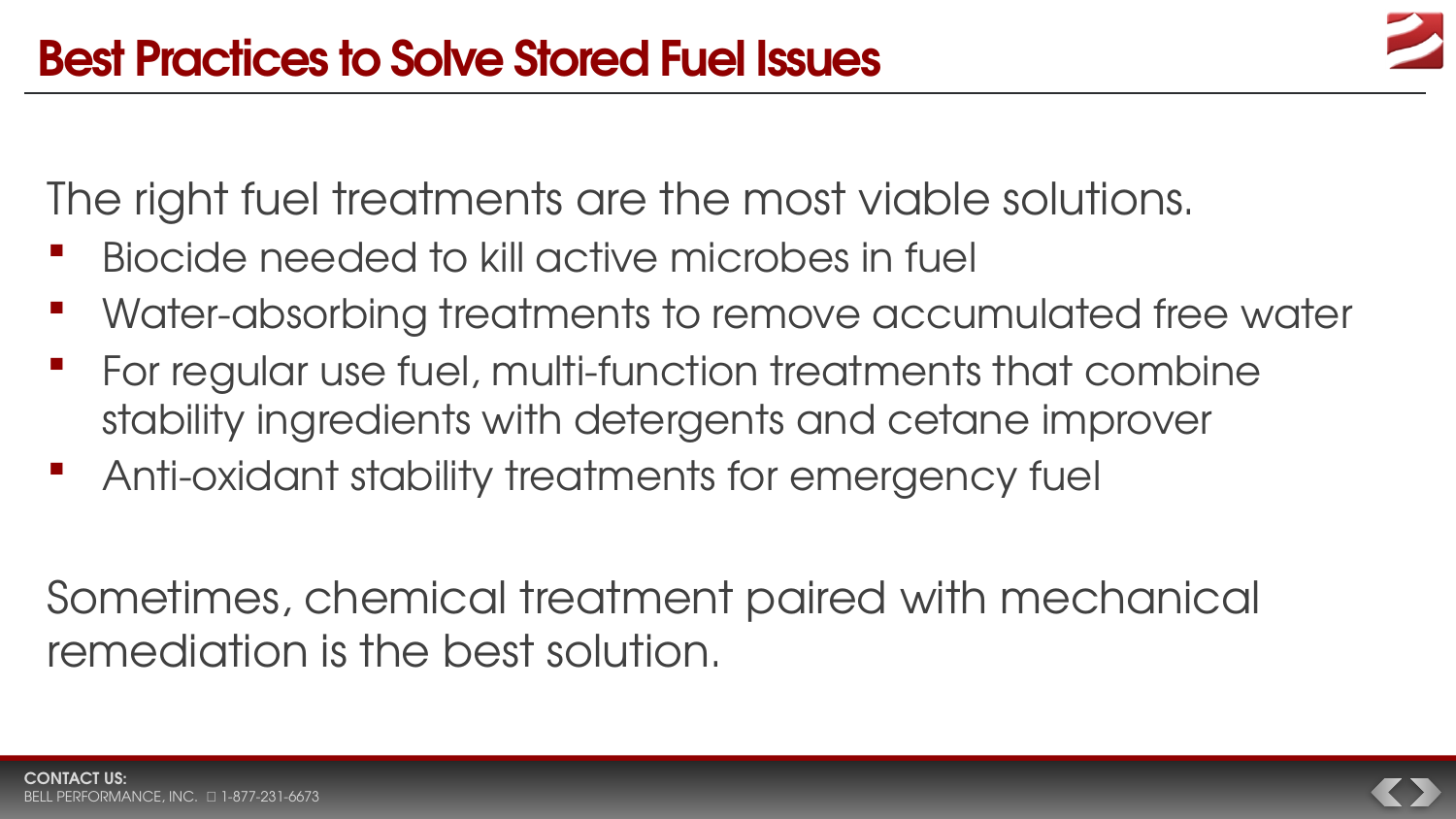

# Best Practices to Solve Stored Fuel Issues

The right fuel treatments are the most viable solutions.
Biocide needed to kill active microbes in fuel
Water-absorbing treatments to remove accumulated free water
For regular use fuel, multi-function treatments that combine stability ingredients with detergents and cetane improver
Anti-oxidant stability treatments for emergency fuel

Sometimes, chemical treatment paired with mechanical remediation is the best solution.